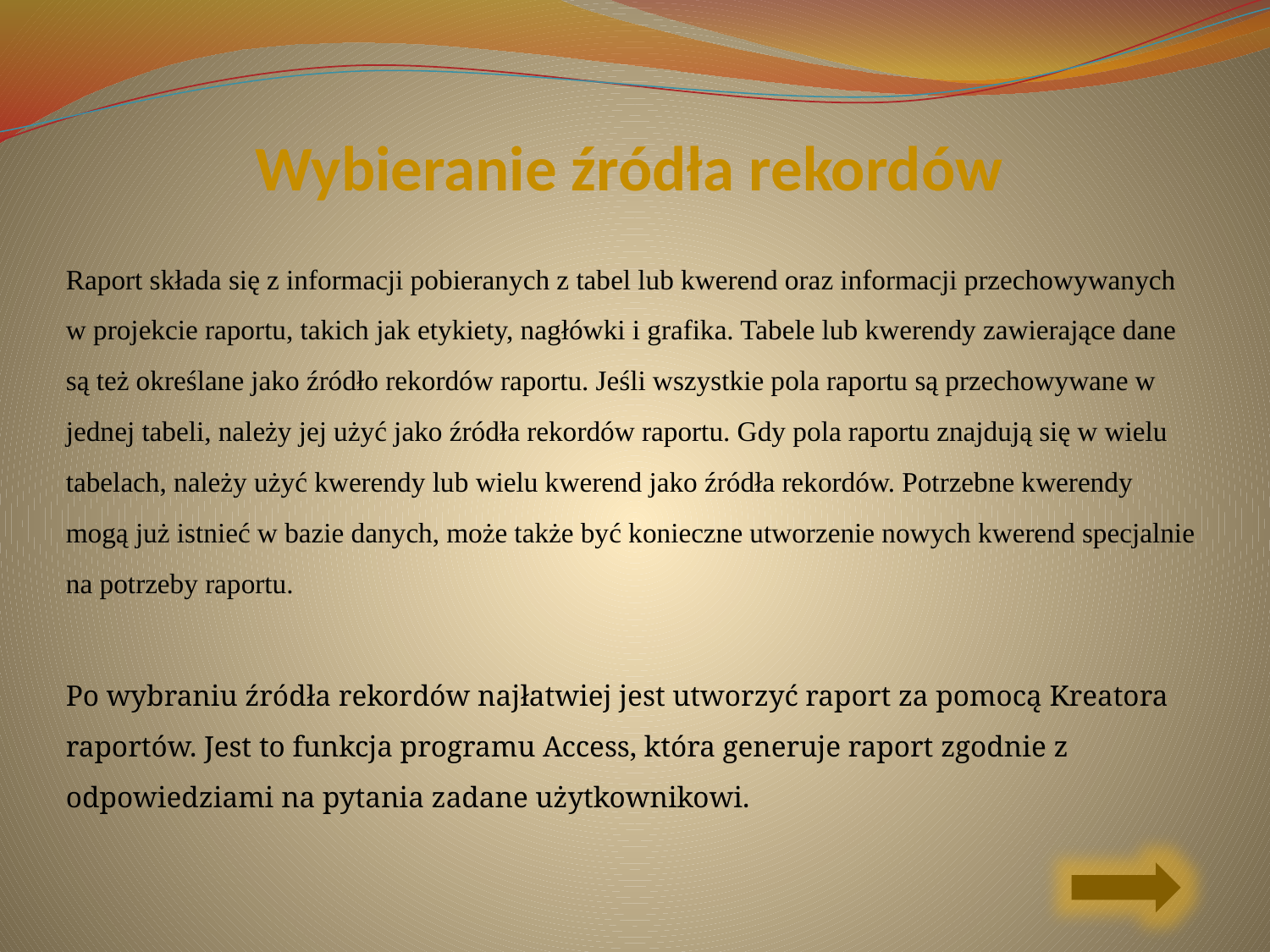

# Wybieranie źródła rekordów
Raport składa się z informacji pobieranych z tabel lub kwerend oraz informacji przechowywanych w projekcie raportu, takich jak etykiety, nagłówki i grafika. Tabele lub kwerendy zawierające dane są też określane jako źródło rekordów raportu. Jeśli wszystkie pola raportu są przechowywane w jednej tabeli, należy jej użyć jako źródła rekordów raportu. Gdy pola raportu znajdują się w wielu tabelach, należy użyć kwerendy lub wielu kwerend jako źródła rekordów. Potrzebne kwerendy mogą już istnieć w bazie danych, może także być konieczne utworzenie nowych kwerend specjalnie na potrzeby raportu.

Po wybraniu źródła rekordów najłatwiej jest utworzyć raport za pomocą Kreatora raportów. Jest to funkcja programu Access, która generuje raport zgodnie z odpowiedziami na pytania zadane użytkownikowi.